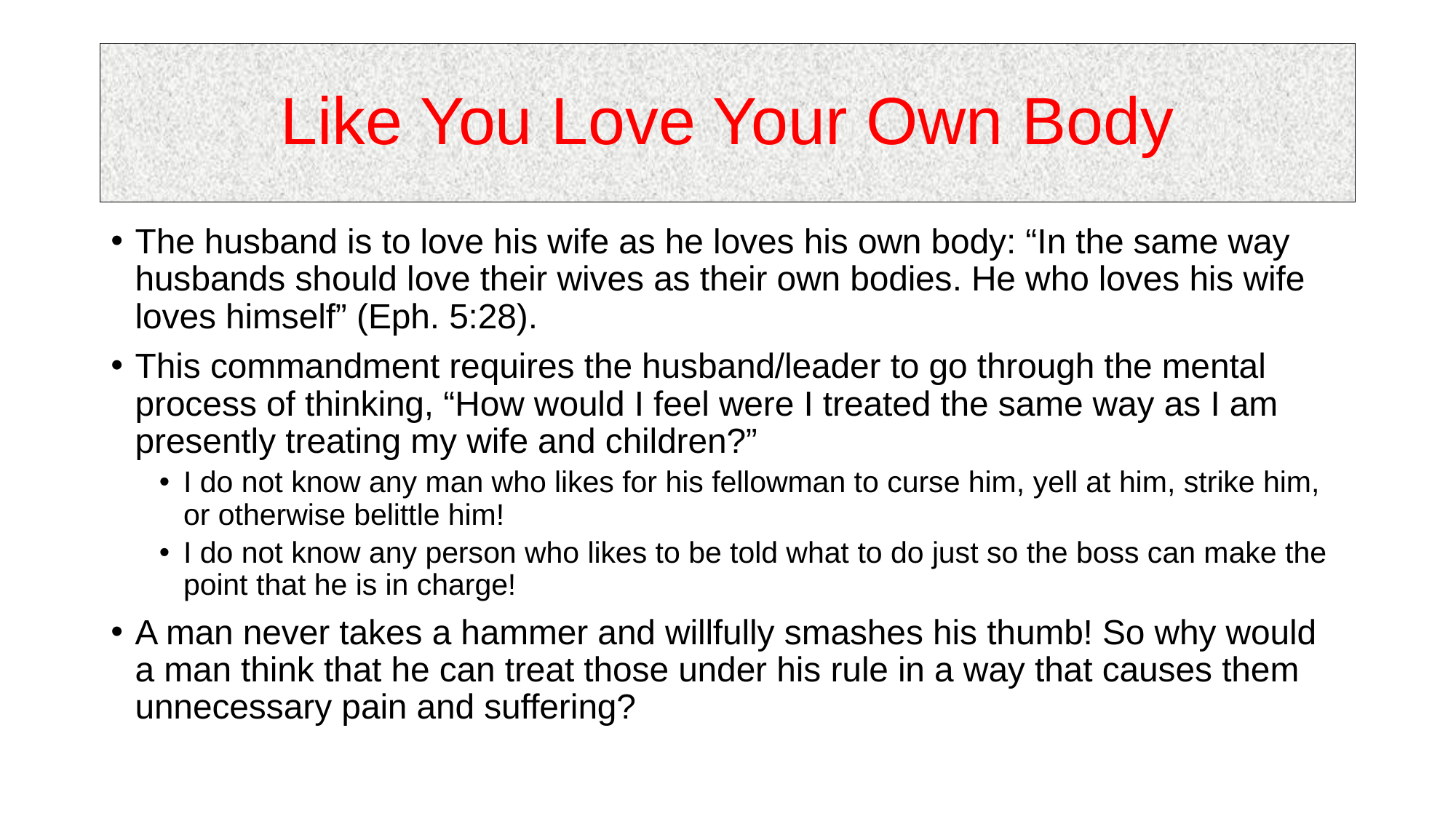

# Like You Love Your Own Body
The husband is to love his wife as he loves his own body: “In the same way husbands should love their wives as their own bodies. He who loves his wife loves himself” (Eph. 5:28).
This commandment requires the husband/leader to go through the mental process of thinking, “How would I feel were I treated the same way as I am presently treating my wife and children?”
I do not know any man who likes for his fellowman to curse him, yell at him, strike him, or otherwise belittle him!
I do not know any person who likes to be told what to do just so the boss can make the point that he is in charge!
A man never takes a hammer and willfully smashes his thumb! So why would a man think that he can treat those under his rule in a way that causes them unnecessary pain and suffering?